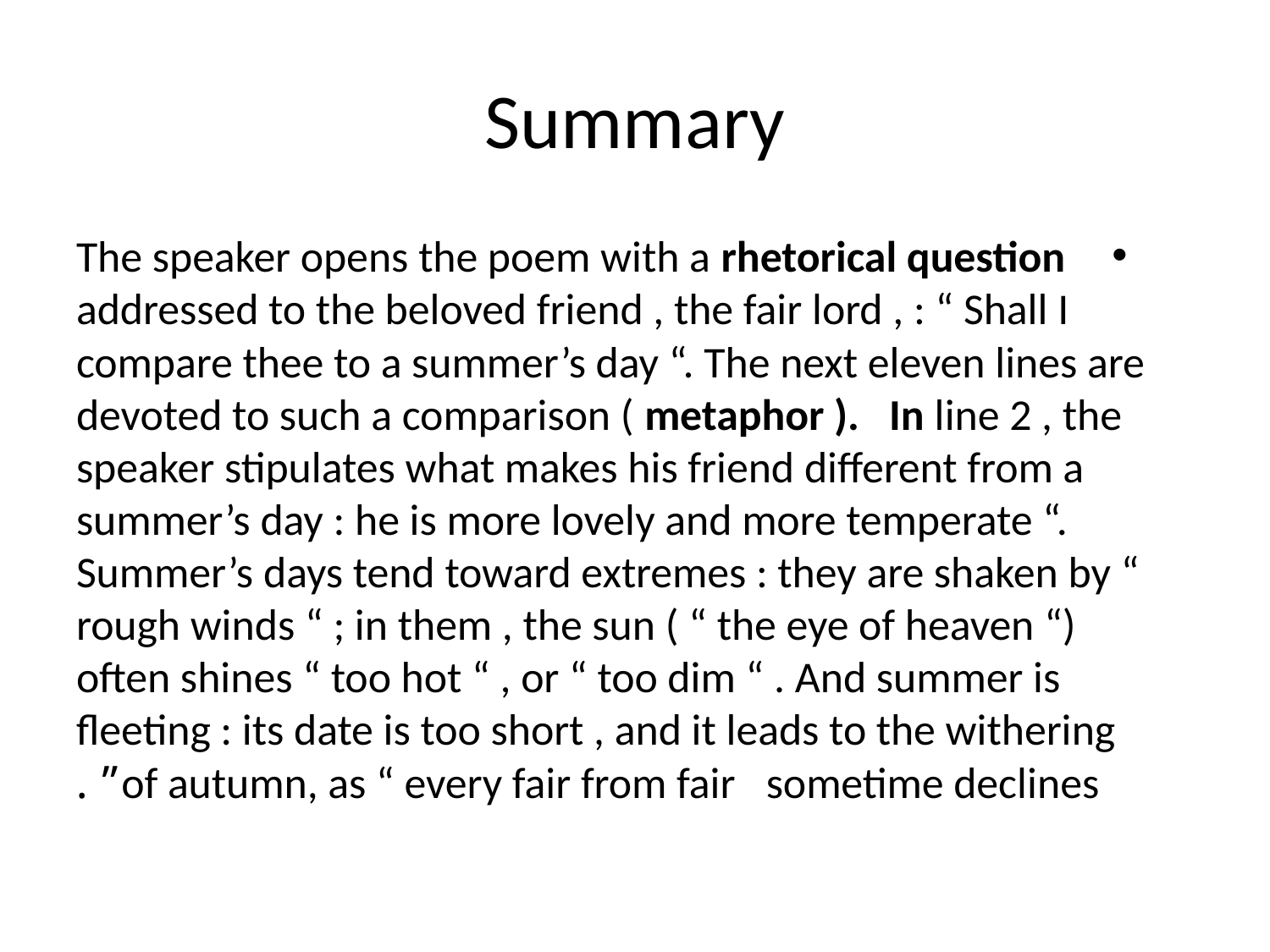

# Summary
The speaker opens the poem with a rhetorical question addressed to the beloved friend , the fair lord , : “ Shall I compare thee to a summer’s day “. The next eleven lines are devoted to such a comparison ( metaphor ).   In line 2 , the speaker stipulates what makes his friend different from a summer’s day : he is more lovely and more temperate “. Summer’s days tend toward extremes : they are shaken by “ rough winds “ ; in them , the sun ( “ the eye of heaven “) often shines “ too hot “ , or “ too dim “ . And summer is fleeting : its date is too short , and it leads to the withering of autumn, as “ every fair from fair   sometime declines” .